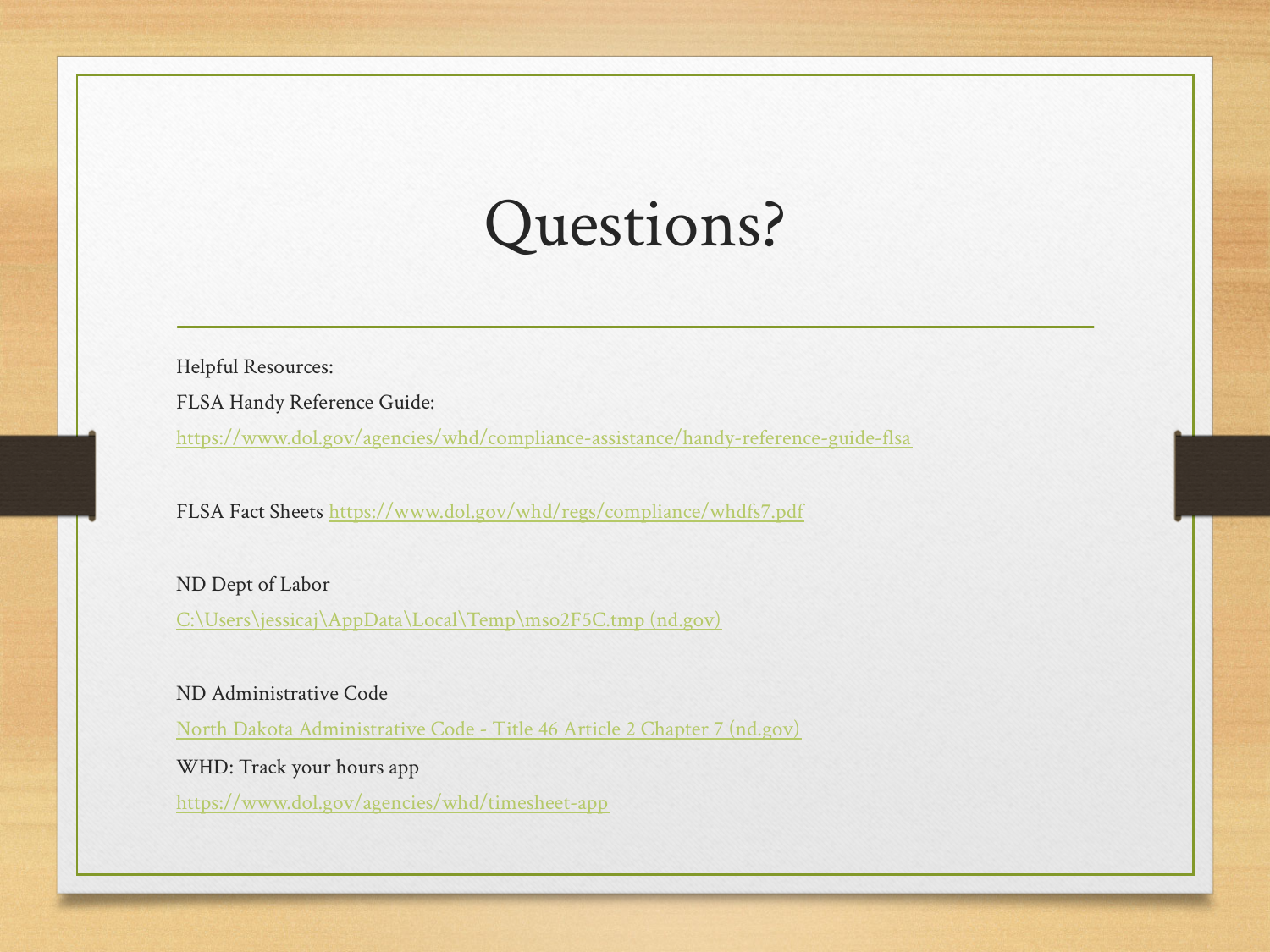

# Questions?
Helpful Resources:
FLSA Handy Reference Guide:
https://www.dol.gov/agencies/whd/compliance-assistance/handy-reference-guide-flsa

FLSA Fact Sheets https://www.dol.gov/whd/regs/compliance/whdfs7.pdf

ND Dept of Labor
C:\Users\jessicaj\AppData\Local\Temp\mso2F5C.tmp (nd.gov)

ND Administrative Code
North Dakota Administrative Code - Title 46 Article 2 Chapter 7 (nd.gov)
WHD: Track your hours app
https://www.dol.gov/agencies/whd/timesheet-app